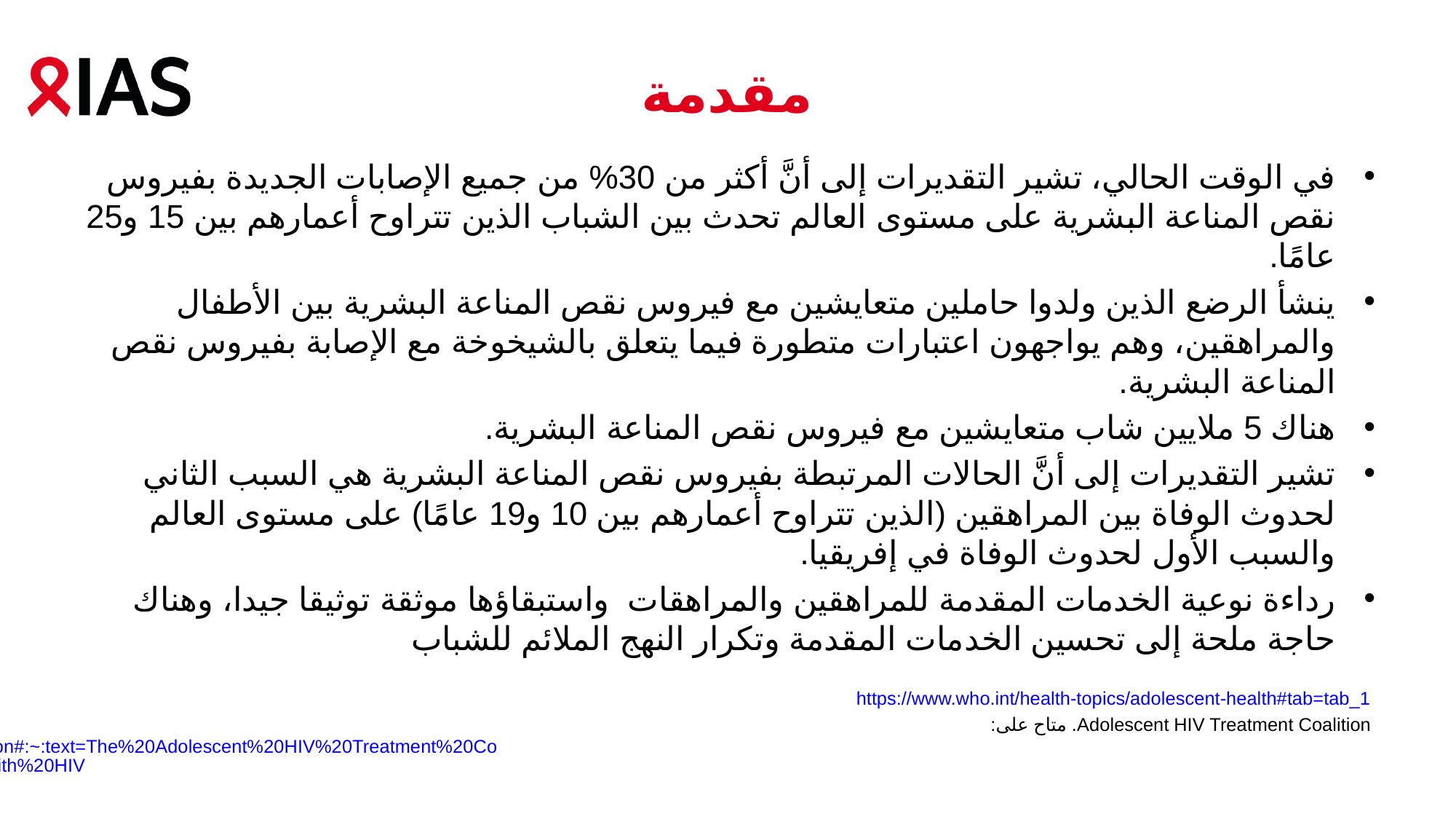

# مقدمة
في الوقت الحالي، تشير التقديرات إلى أنَّ أكثر من 30% من جميع الإصابات الجديدة بفيروس نقص المناعة البشرية على مستوى العالم تحدث بين الشباب الذين تتراوح أعمارهم بين 15 و25 عامًا.
ينشأ الرضع الذين ولدوا حاملين متعايشين مع فيروس نقص المناعة البشرية بين الأطفال والمراهقين، وهم يواجهون اعتبارات متطورة فيما يتعلق بالشيخوخة مع الإصابة بفيروس نقص المناعة البشرية.
هناك 5 ملايين شاب متعايشين مع فيروس نقص المناعة البشرية.
تشير التقديرات إلى أنَّ الحالات المرتبطة بفيروس نقص المناعة البشرية هي السبب الثاني لحدوث الوفاة بين المراهقين (الذين تتراوح أعمارهم بين 10 و19 عامًا) على مستوى العالم والسبب الأول لحدوث الوفاة في إفريقيا.
رداءة نوعية الخدمات المقدمة للمراهقين والمراهقات  واستبقاؤها موثقة توثيقا جيدا، وهناك حاجة ملحة إلى تحسين الخدمات المقدمة وتكرار النهج الملائم للشباب

https://www.who.int/health-topics/adolescent-health#tab=tab_1
Adolescent HIV Treatment Coalition. متاح على: https://www.iasociety.org/HIV-Programmes/Programmes/Adolescent-HIV-Treatment-Coalition#:~:text=The%20Adolescent%20HIV%20Treatment%20Coalition%20is%20a%20diverse%20community%20united,of%20adolescents%20living%20with%20HIV